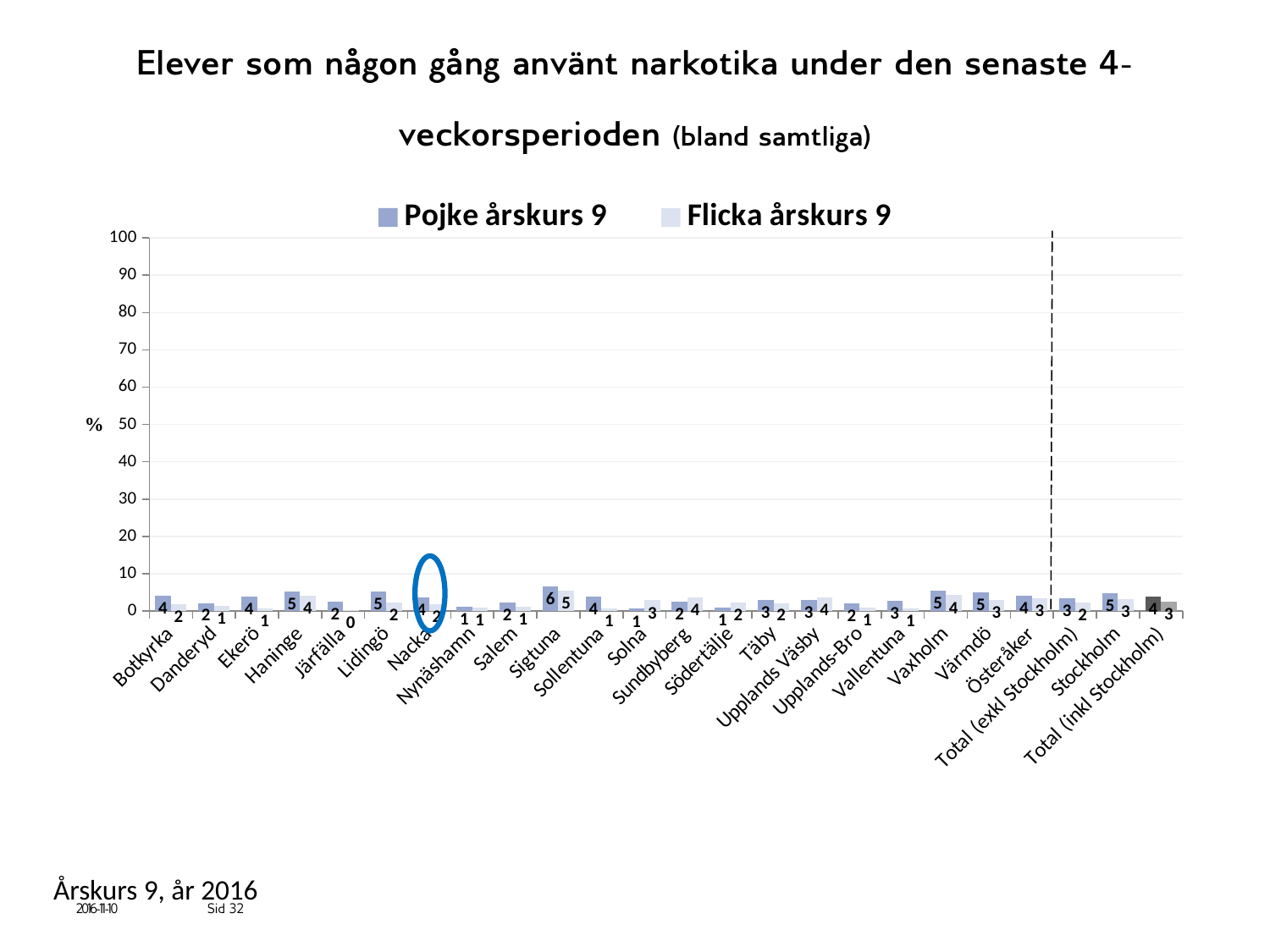

# Elever som någon gång använt narkotika under den senaste 4- veckorsperioden (bland samtliga)

### Chart

| Category | Pojke årskurs 9 | Flicka årskurs 9 |
|---|---|---|
| Botkyrka | 4.201680672268908 | 1.7595307917888565 |
| Danderyd | 2.1739130434782608 | 1.3157894736842104 |
| Ekerö | 3.875968992248062 | 0.7633587786259541 |
| Haninge | 5.30035335689046 | 4.135338345864661 |
| Järfälla | 2.422145328719723 | 0.33444816053511706 |
| Lidingö | 5.238095238095238 | 2.3952095808383236 |
| Nacka | 3.644646924829157 | 1.7994858611825193 |
| Nynäshamn | 1.0752688172043012 | 1.0309278350515463 |
| Salem | 2.3529411764705883 | 1.1764705882352942 |
| Sigtuna | 6.481481481481481 | 5.405405405405405 |
| Sollentuna | 3.7900874635568513 | 0.6968641114982579 |
| Solna | 0.6134969325153374 | 2.877697841726619 |
| Sundbyberg | 2.4193548387096775 | 3.6363636363636362 |
| Södertälje | 1.0282776349614395 | 2.2388059701492535 |
| Täby | 2.8901734104046244 | 2.181818181818182 |
| Upplands Väsby | 2.941176470588235 | 3.5502958579881656 |
| Upplands-Bro | 2.1052631578947367 | 0.9900990099009901 |
| Vallentuna | 2.8169014084507045 | 0.7042253521126761 |
| Vaxholm | 5.454545454545454 | 4.25531914893617 |
| Värmdö | 5.116279069767442 | 2.8901734104046244 |
| Österåker | 4.145077720207254 | 3.4482758620689653 |
| Total (exkl Stockholm) | 3.4070796460176993 | 2.198598695337038 |
| Stockholm | 4.769057453999249 | 3.102803738317757 |
| Total (inkl Stockholm) | 3.9120144786300983 | 2.5535661872615205 |
Årskurs 9, år 2016
2016-11-10
Sid 32